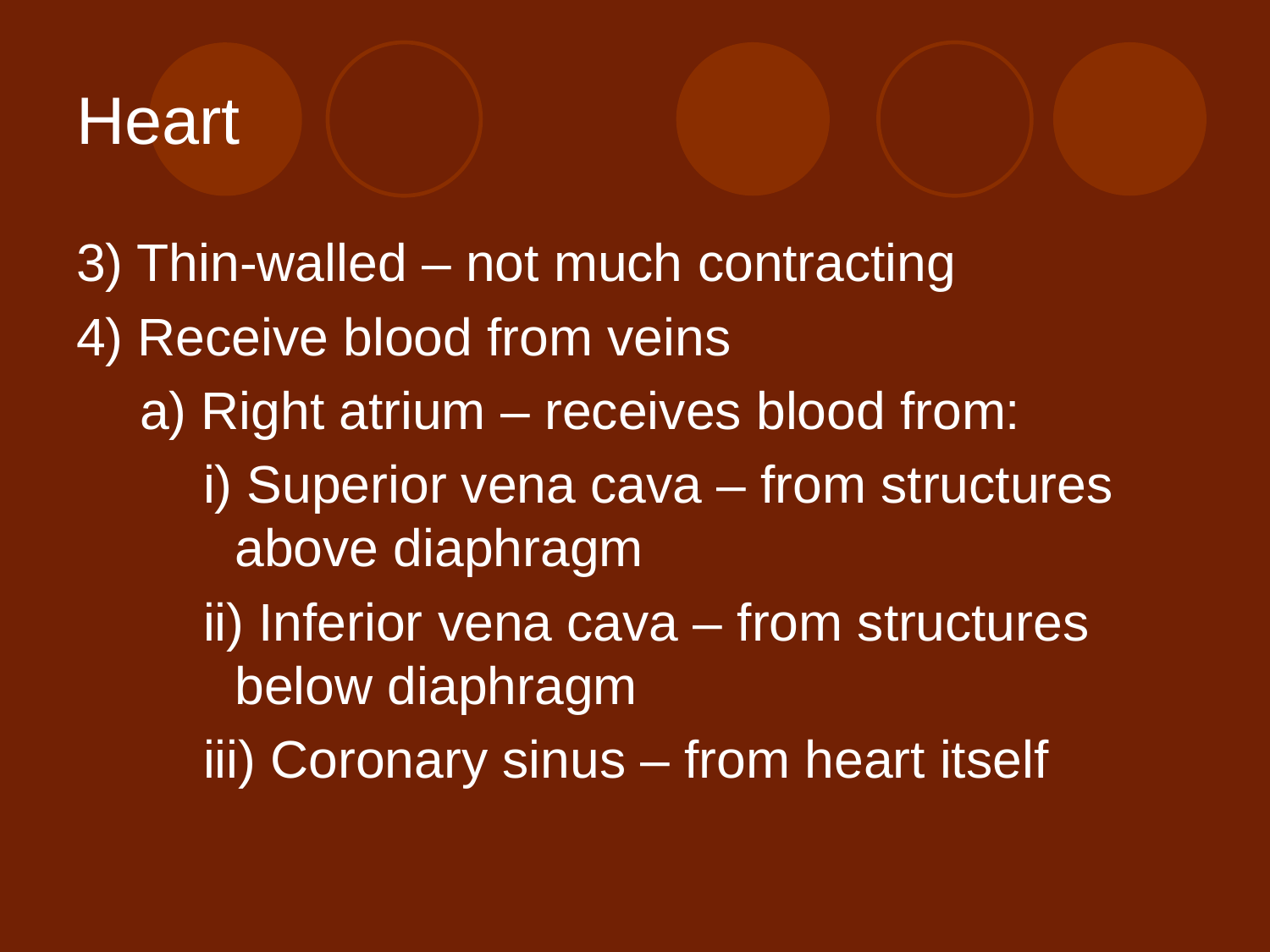

# Heart
3) Thin-walled – not much contracting
4) Receive blood from veins
a) Right atrium – receives blood from:
i) Superior vena cava – from structures above diaphragm
ii) Inferior vena cava – from structures below diaphragm
iii) Coronary sinus – from heart itself